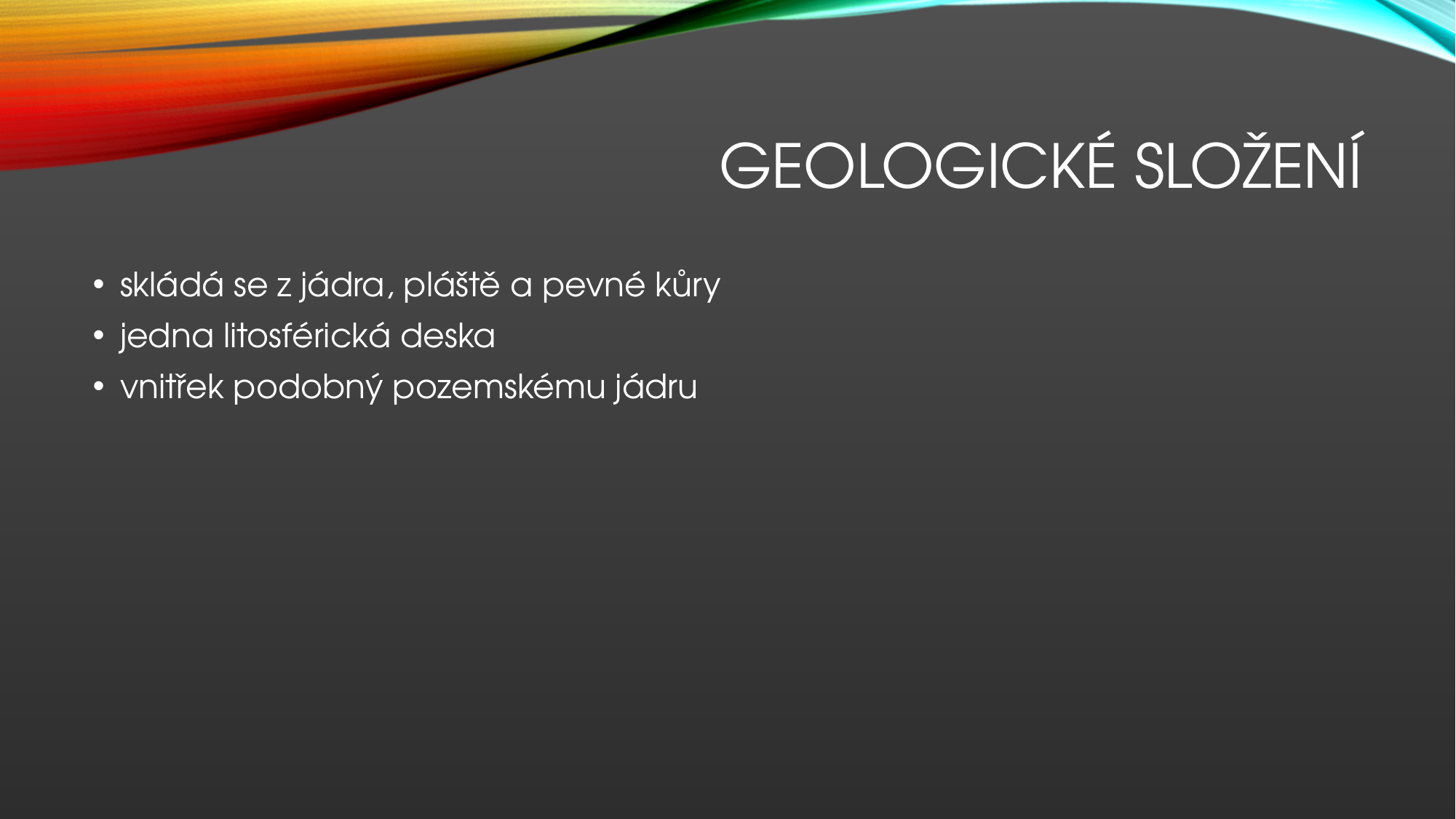

# Geologické složení
skládá se z jádra, pláště a pevné kůry
jedna litosférická deska
vnitřek podobný pozemskému jádru